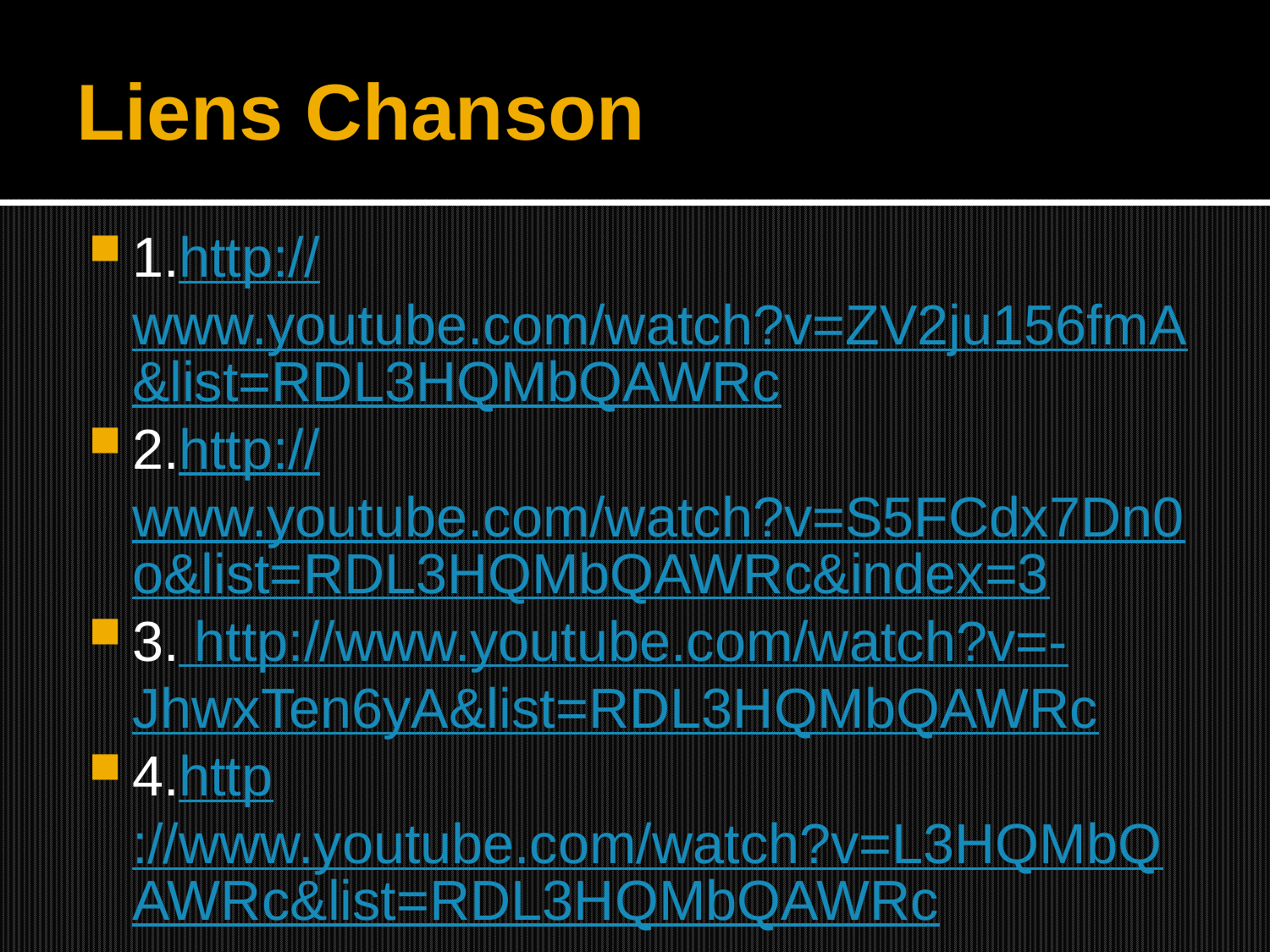

# Liens Chanson
1.http://www.youtube.com/watch?v=ZV2ju156fmA&list=RDL3HQMbQAWRc
2.http://www.youtube.com/watch?v=S5FCdx7Dn0o&list=RDL3HQMbQAWRc&index=3
3. http://www.youtube.com/watch?v=-JhwxTen6yA&list=RDL3HQMbQAWRc
4.http://www.youtube.com/watch?v=L3HQMbQAWRc&list=RDL3HQMbQAWRc